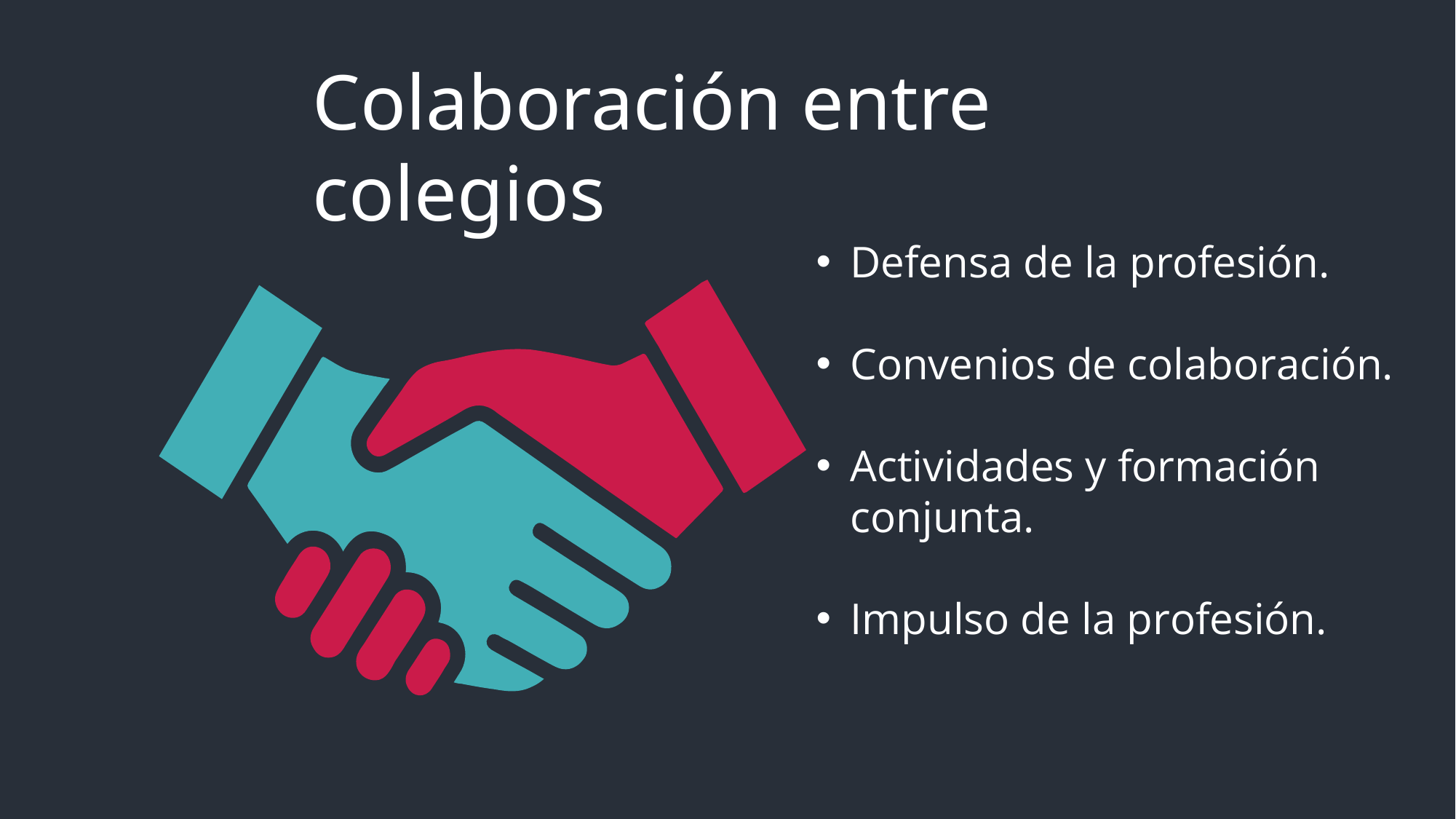

Colaboración entre colegios
Defensa de la profesión.

Convenios de colaboración.

Actividades y formación conjunta.

Impulso de la profesión.